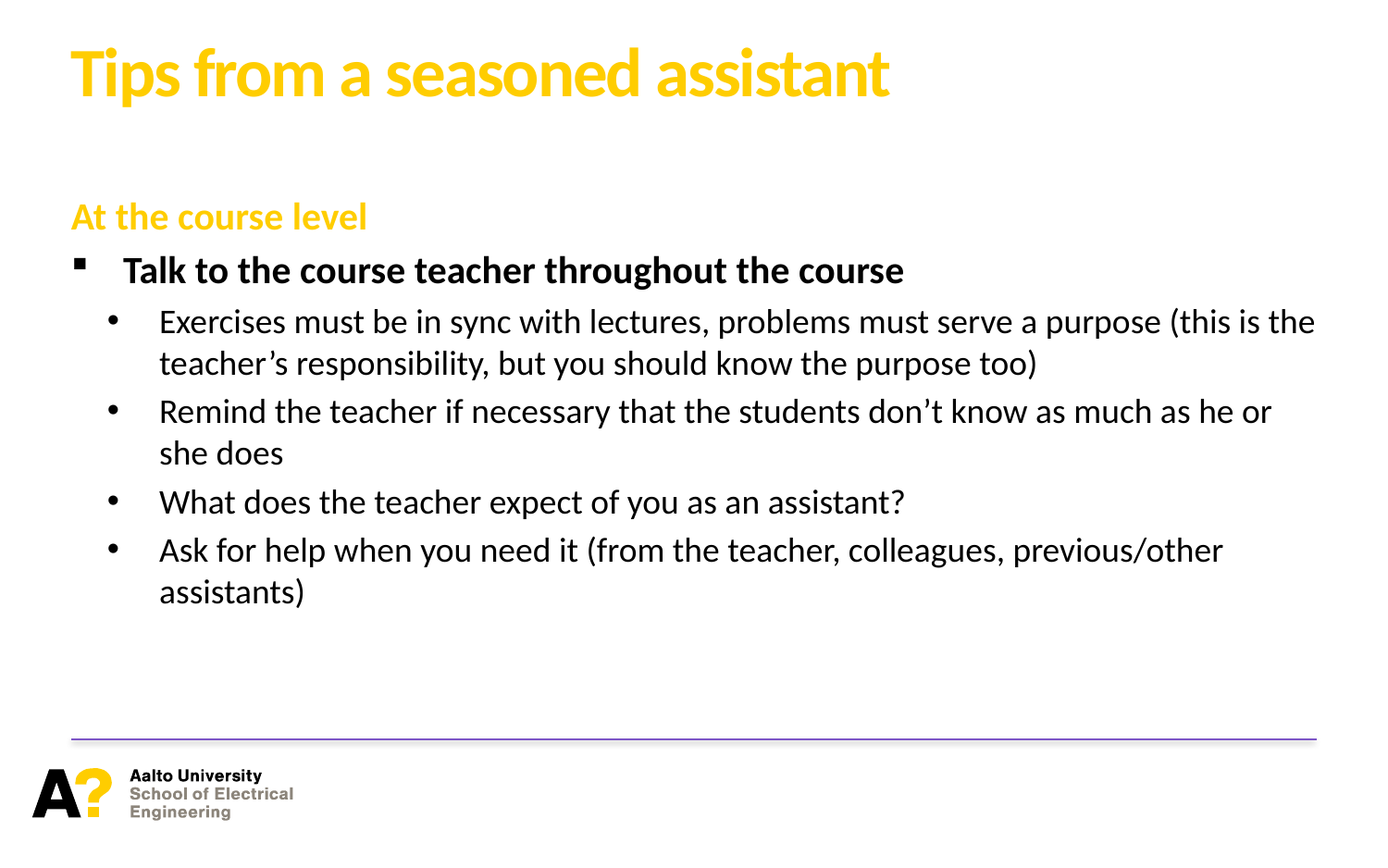

# Tips from a seasoned assistant
At the course level
Talk to the course teacher throughout the course
Exercises must be in sync with lectures, problems must serve a purpose (this is the teacher’s responsibility, but you should know the purpose too)
Remind the teacher if necessary that the students don’t know as much as he or she does
What does the teacher expect of you as an assistant?
Ask for help when you need it (from the teacher, colleagues, previous/other assistants)